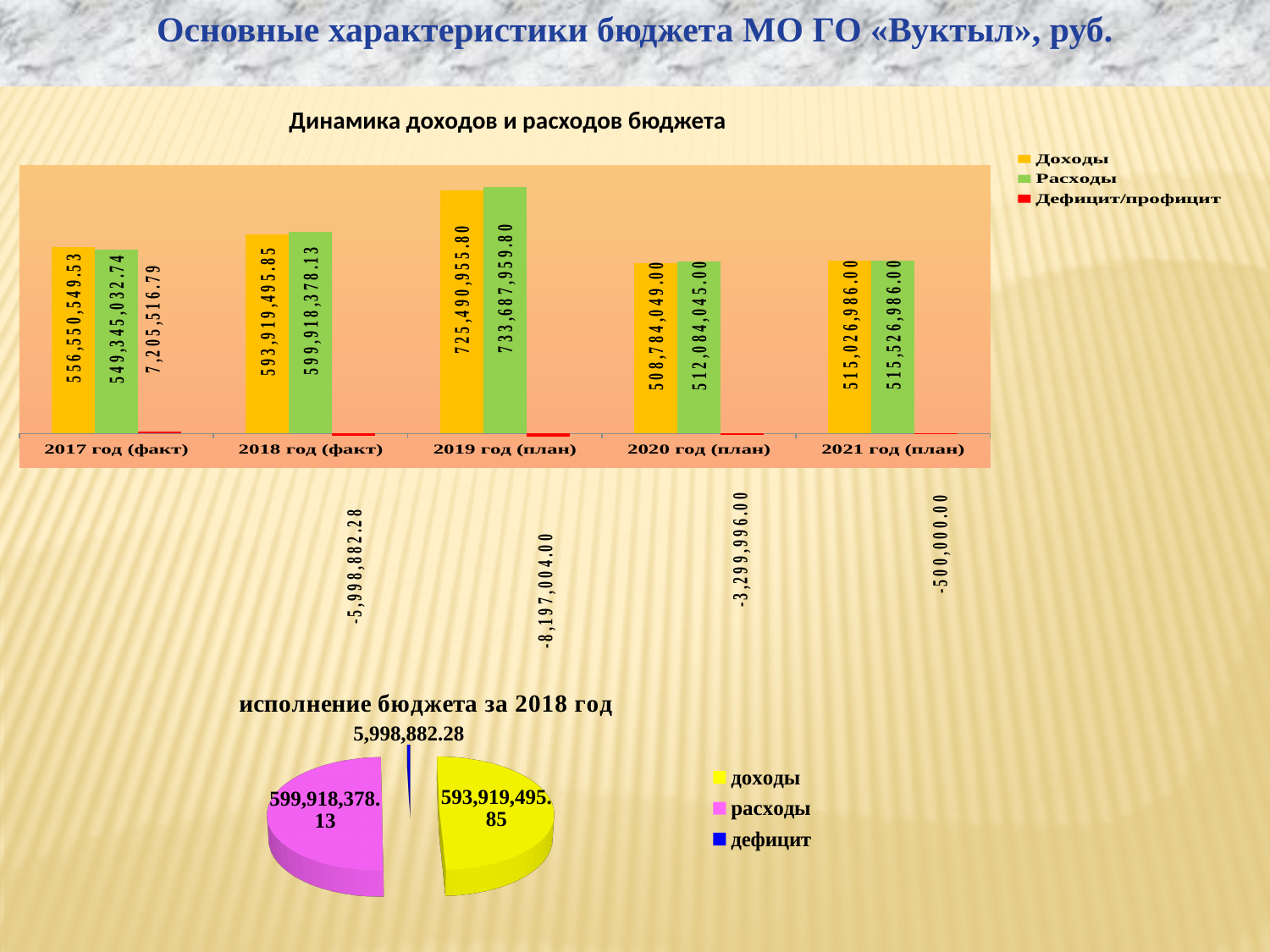

Основные характеристики бюджета МО ГО «Вуктыл», руб.
Динамика доходов и расходов бюджета

### Chart

| Category | Доходы | Расходы | Дефицит/профицит |
|---|---|---|---|
| 2017 год (факт) | 556550549.53 | 549345032.74 | 7205516.789999962 |
| 2018 год (факт) | 593919495.85 | 599918378.13 | -5998882.279999971 |
| 2019 год (план) | 725490955.8 | 733687959.8 | -8197004.0 |
| 2020 год (план) | 508784049.0 | 512084045.0 | -3299996.0 |
| 2021 год (план) | 515026986.0 | 515526986.0 | -500000.0 |

[unsupported chart]